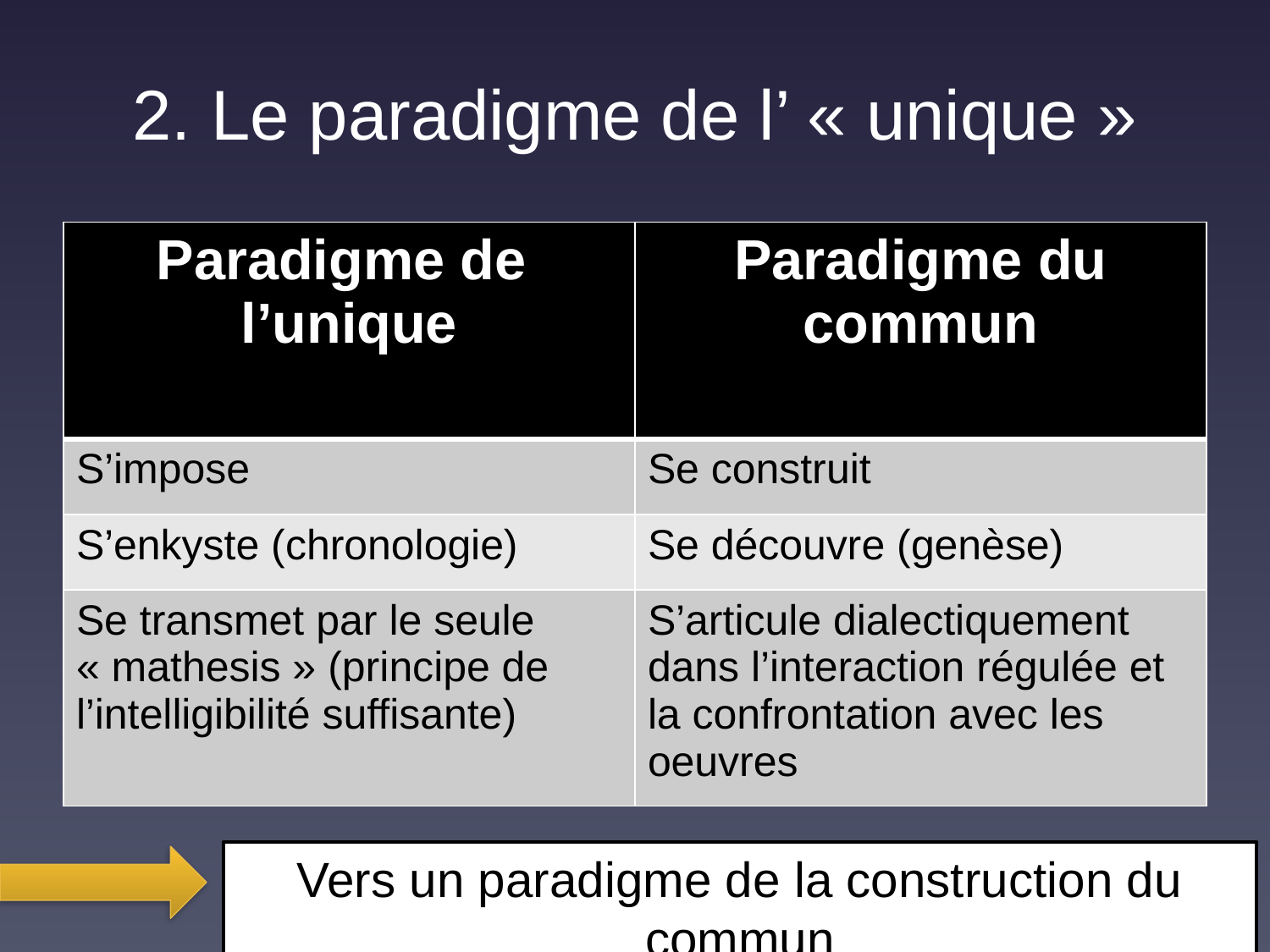

# 2. Le paradigme de l’ « unique »
| Paradigme de l’unique | Paradigme du commun |
| --- | --- |
| S’impose | Se construit |
| S’enkyste (chronologie) | Se découvre (genèse) |
| Se transmet par le seule « mathesis » (principe de l’intelligibilité suffisante) | S’articule dialectiquement dans l’interaction régulée et la confrontation avec les oeuvres |
Vers un paradigme de la construction du commun

5